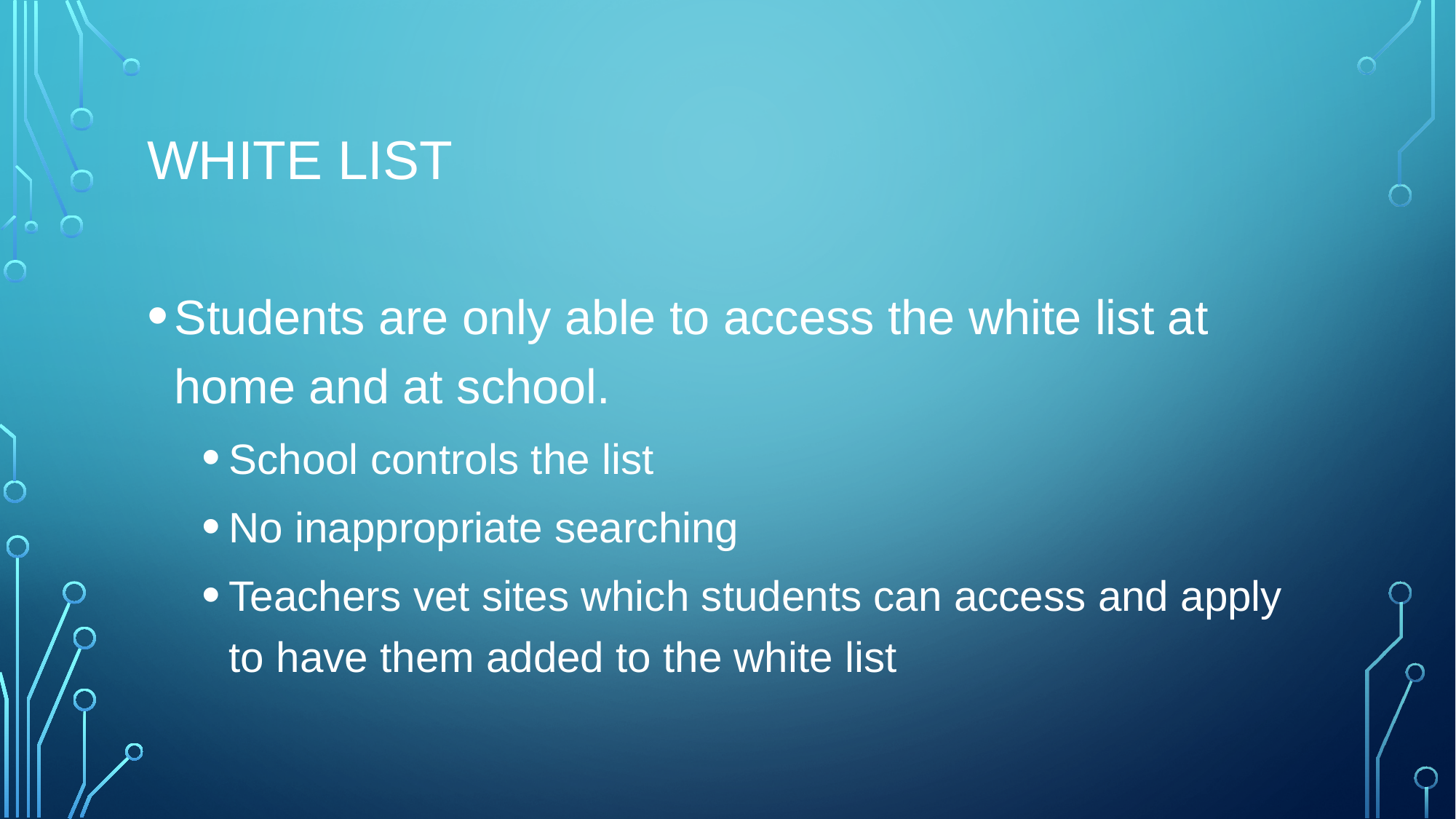

# White List
Students are only able to access the white list at home and at school.
School controls the list
No inappropriate searching
Teachers vet sites which students can access and apply to have them added to the white list